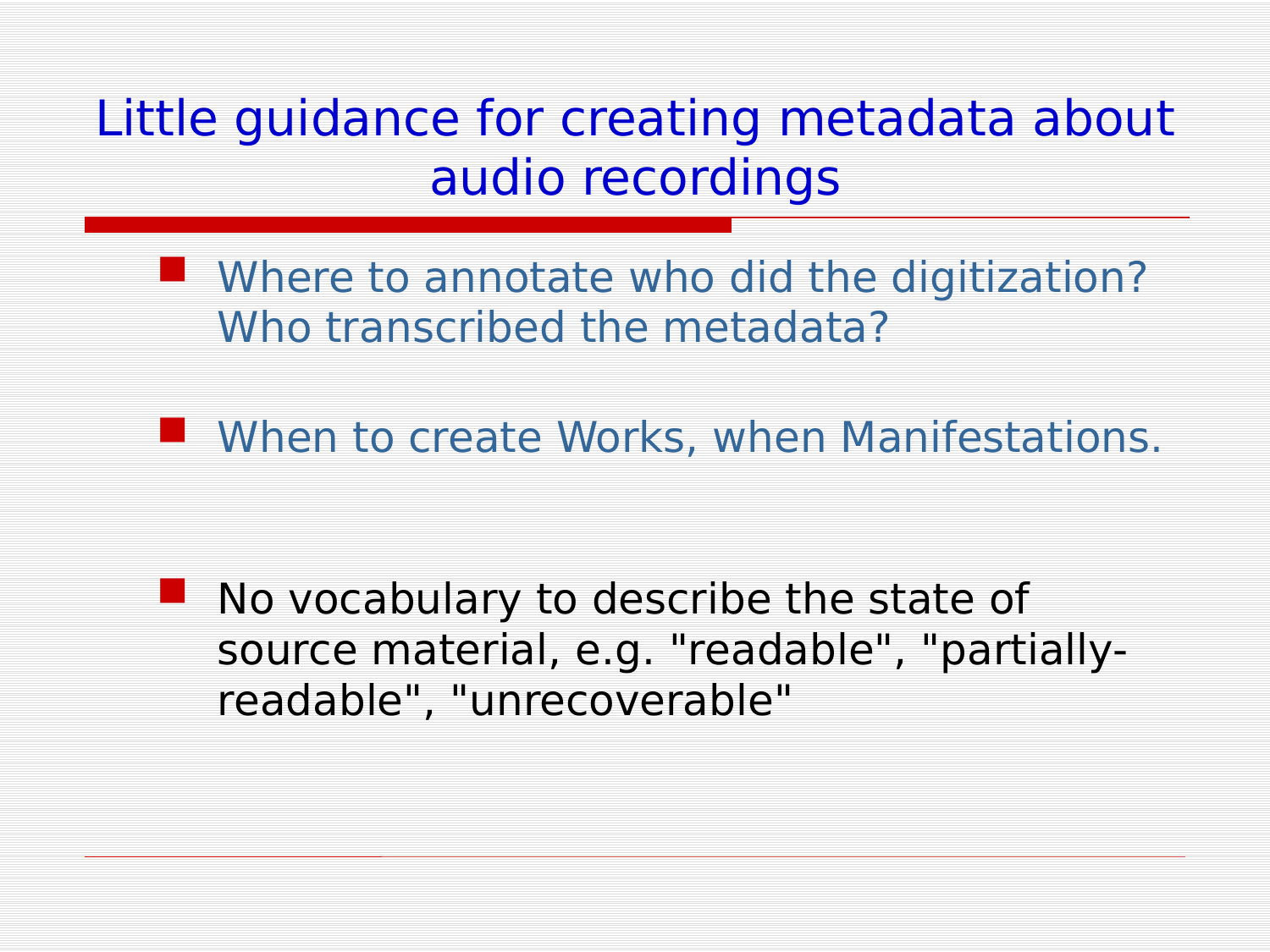

# Little guidance for creating metadata about audio recordings
Where to annotate who did the digitization? Who transcribed the metadata?
When to create Works, when Manifestations.
No vocabulary to describe the state of source material, e.g. "readable", "partially- readable", "unrecoverable"